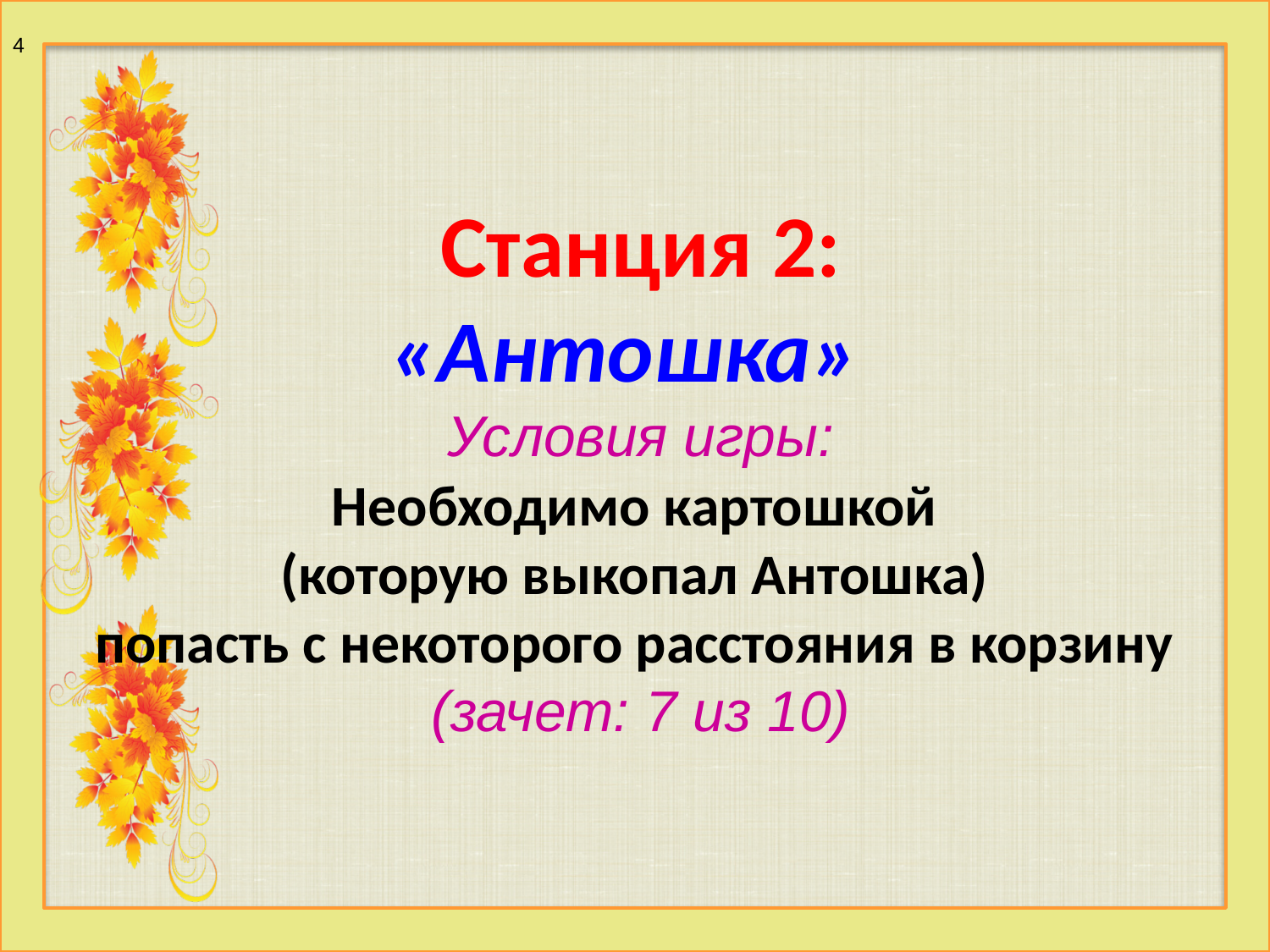

4
# Станция 2: «Антошка» Условия игры: Необходимо картошкой (которую выкопал Антошка) попасть с некоторого расстояния в корзину (зачет: 7 из 10)